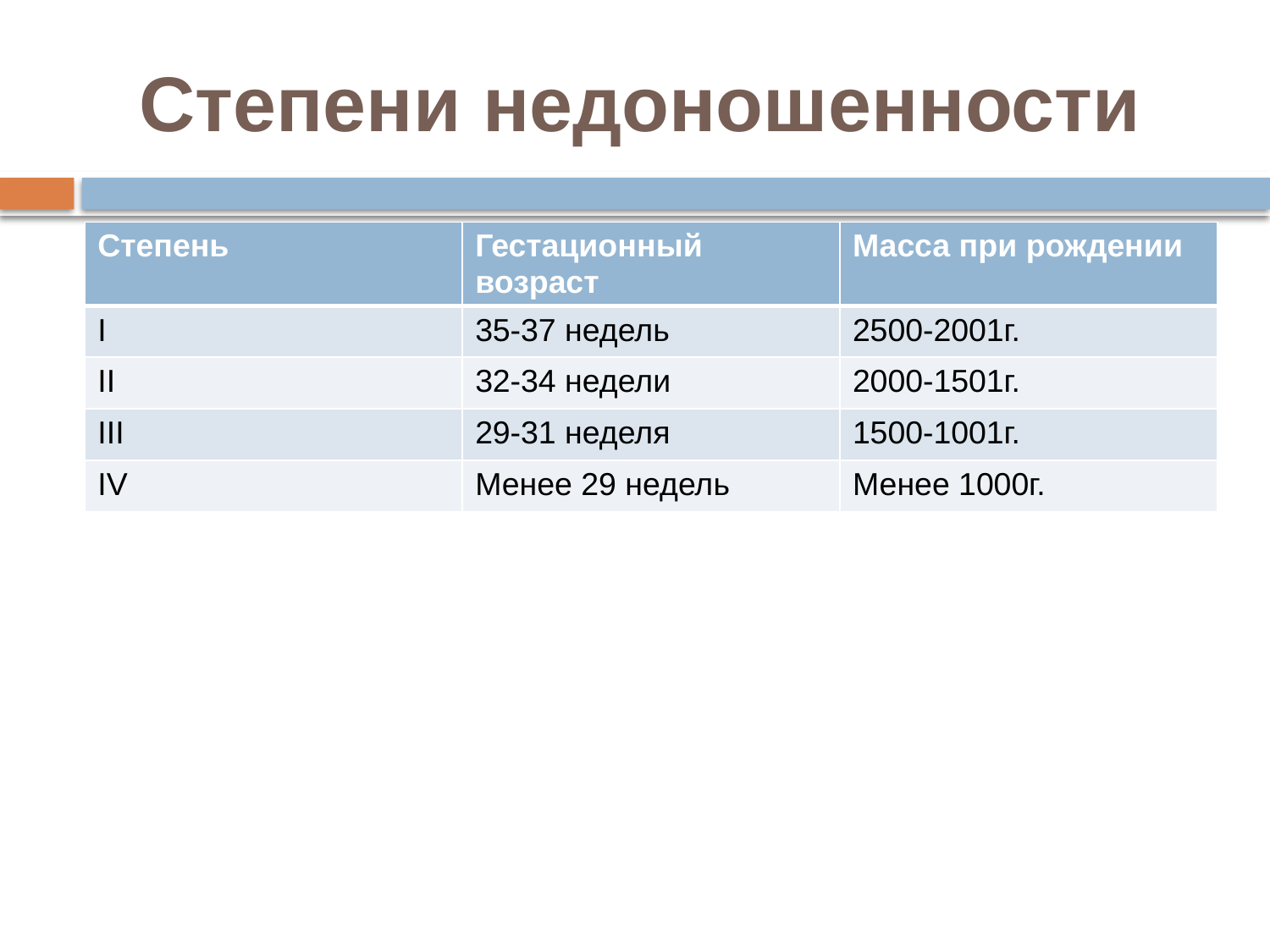

# Степени недоношенности
| Степень | Гестационный возраст | Масса при рождении |
| --- | --- | --- |
| I | 35-37 недель | 2500-2001г. |
| II | 32-34 недели | 2000-1501г. |
| III | 29-31 неделя | 1500-1001г. |
| IV | Менее 29 недель | Менее 1000г. |